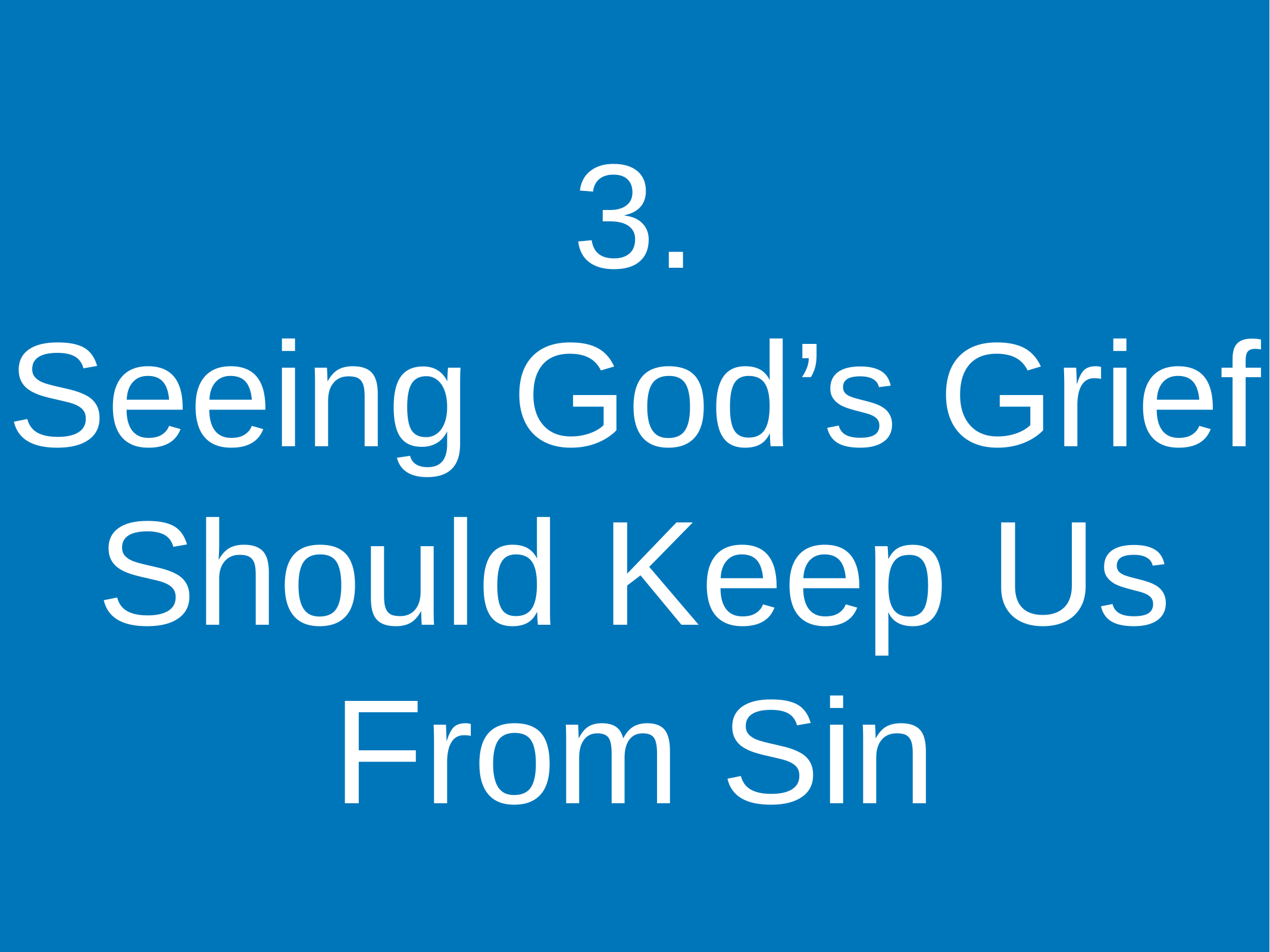

3.
Seeing God’s Grief Should Keep Us From Sin